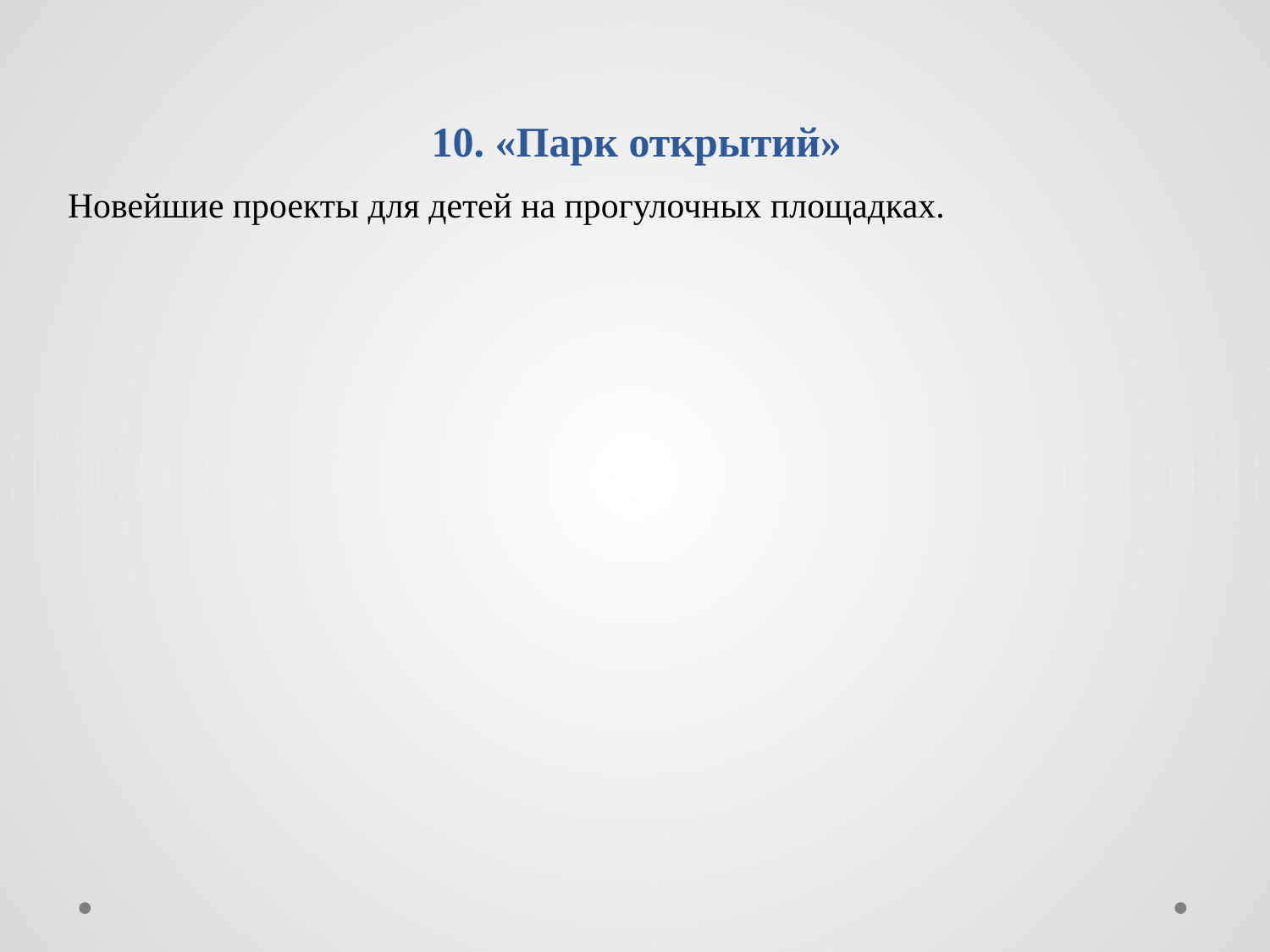

# 10. «Парк открытий»
Новейшие проекты для детей на прогулочных площадках.